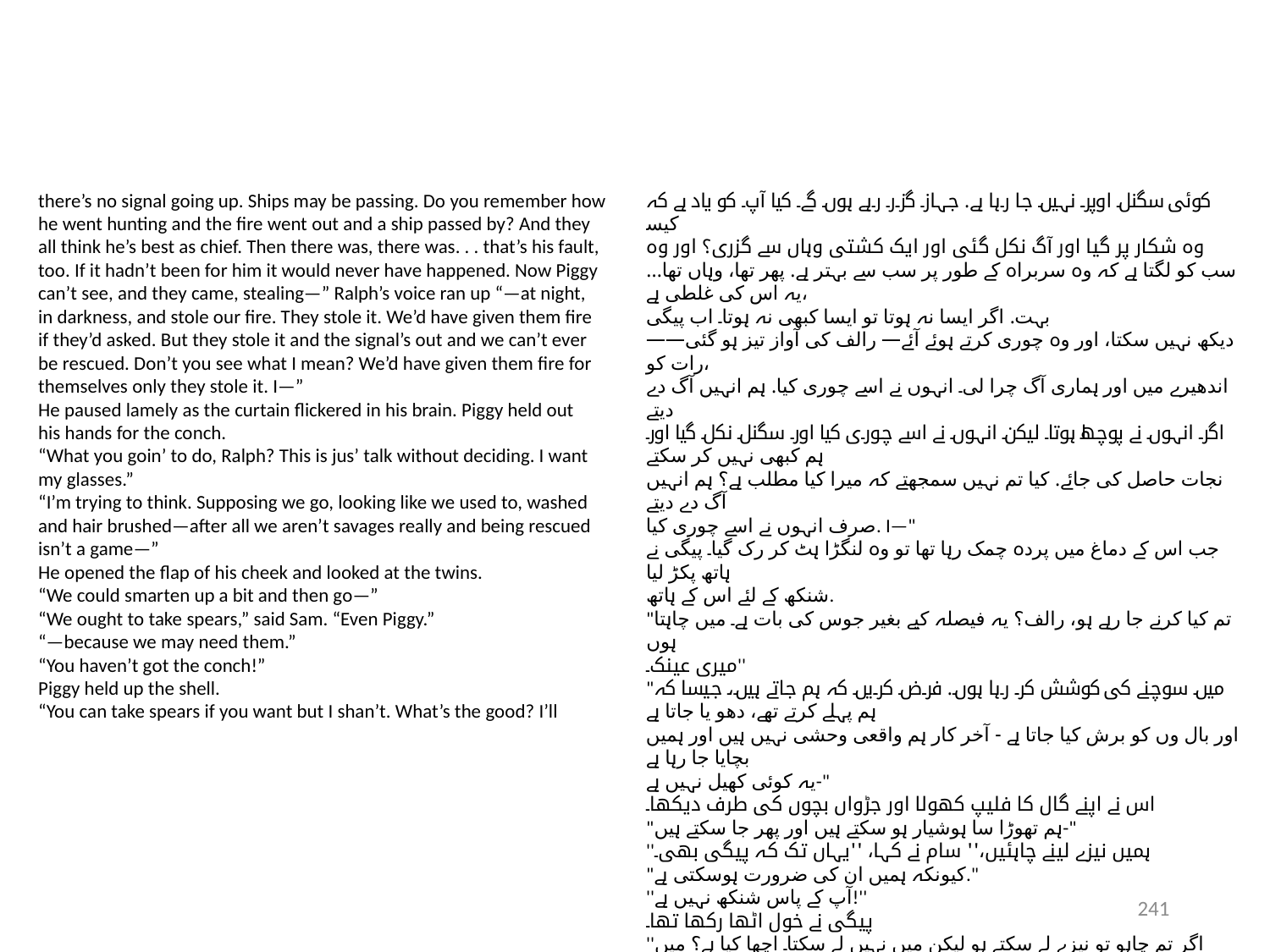

there’s no signal going up. Ships may be passing. Do you remember how
he went hunting and the fire went out and a ship passed by? And they
all think he’s best as chief. Then there was, there was. . . that’s his fault,
too. If it hadn’t been for him it would never have happened. Now Piggy
can’t see, and they came, stealing—” Ralph’s voice ran up “—at night,
in darkness, and stole our fire. They stole it. We’d have given them fire
if they’d asked. But they stole it and the signal’s out and we can’t ever
be rescued. Don’t you see what I mean? We’d have given them fire for
themselves only they stole it. I—”
He paused lamely as the curtain flickered in his brain. Piggy held out
his hands for the conch.
“What you goin’ to do, Ralph? This is jus’ talk without deciding. I want
my glasses.”
“I’m trying to think. Supposing we go, looking like we used to, washed
and hair brushed—after all we aren’t savages really and being rescued
isn’t a game—”
He opened the flap of his cheek and looked at the twins.
“We could smarten up a bit and then go—”
“We ought to take spears,” said Sam. “Even Piggy.”
“—because we may need them.”
“You haven’t got the conch!”
Piggy held up the shell.
“You can take spears if you want but I shan’t. What’s the good? I’ll
کوئی سگنل اوپر نہیں جا رہا ہے. جہاز گزر رہے ہوں گے۔ کیا آپ کو یاد ہے کہ کیسے
وہ شکار پر گیا اور آگ نکل گئی اور ایک کشتی وہاں سے گزری؟ اور وہ
سب کو لگتا ہے کہ وہ سربراہ کے طور پر سب سے بہتر ہے. پھر تھا، وہاں تھا... یہ اس کی غلطی ہے،
بہت. اگر ایسا نہ ہوتا تو ایسا کبھی نہ ہوتا۔ اب پیگی
دیکھ نہیں سکتا، اور وہ چوری کرتے ہوئے آئے— رالف کی آواز تیز ہو گئی——رات کو،
اندھیرے میں اور ہماری آگ چرا لی۔ انہوں نے اسے چوری کیا. ہم انہیں آگ دے دیتے
اگر انہوں نے پوچھا ہوتا۔ لیکن انہوں نے اسے چوری کیا اور سگنل نکل گیا اور ہم کبھی نہیں کر سکتے
نجات حاصل کی جائے. کیا تم نہیں سمجھتے کہ میرا کیا مطلب ہے؟ ہم انہیں آگ دے دیتے
صرف انہوں نے اسے چوری کیا. I—"
جب اس کے دماغ میں پردہ چمک رہا تھا تو وہ لنگڑا ہٹ کر رک گیا۔ پیگی نے ہاتھ پکڑ لیا
شنکھ کے لئے اس کے ہاتھ.
"تم کیا کرنے جا رہے ہو، رالف؟ یہ فیصلہ کیے بغیر جوس کی بات ہے۔ میں چاہتا ہوں
میری عینک۔''
"میں سوچنے کی کوشش کر رہا ہوں. فرض کریں کہ ہم جاتے ہیں، جیسا کہ ہم پہلے کرتے تھے، دھو یا جاتا ہے
اور بال وں کو برش کیا جاتا ہے - آخر کار ہم واقعی وحشی نہیں ہیں اور ہمیں بچایا جا رہا ہے
یہ کوئی کھیل نہیں ہے-"
اس نے اپنے گال کا فلیپ کھولا اور جڑواں بچوں کی طرف دیکھا۔
"ہم تھوڑا سا ہوشیار ہو سکتے ہیں اور پھر جا سکتے ہیں-"
''ہمیں نیزے لینے چاہئیں،'' سام نے کہا، ''یہاں تک کہ پیگی بھی۔
"کیونکہ ہمیں ان کی ضرورت ہوسکتی ہے."
''آپ کے پاس شنکھ نہیں ہے!''
پیگی نے خول اٹھا رکھا تھا۔
''اگر تم چاہو تو نیزے لے سکتے ہو لیکن میں نہیں لے سکتا۔ اچھا کیا ہے؟ میں کروں گا

241